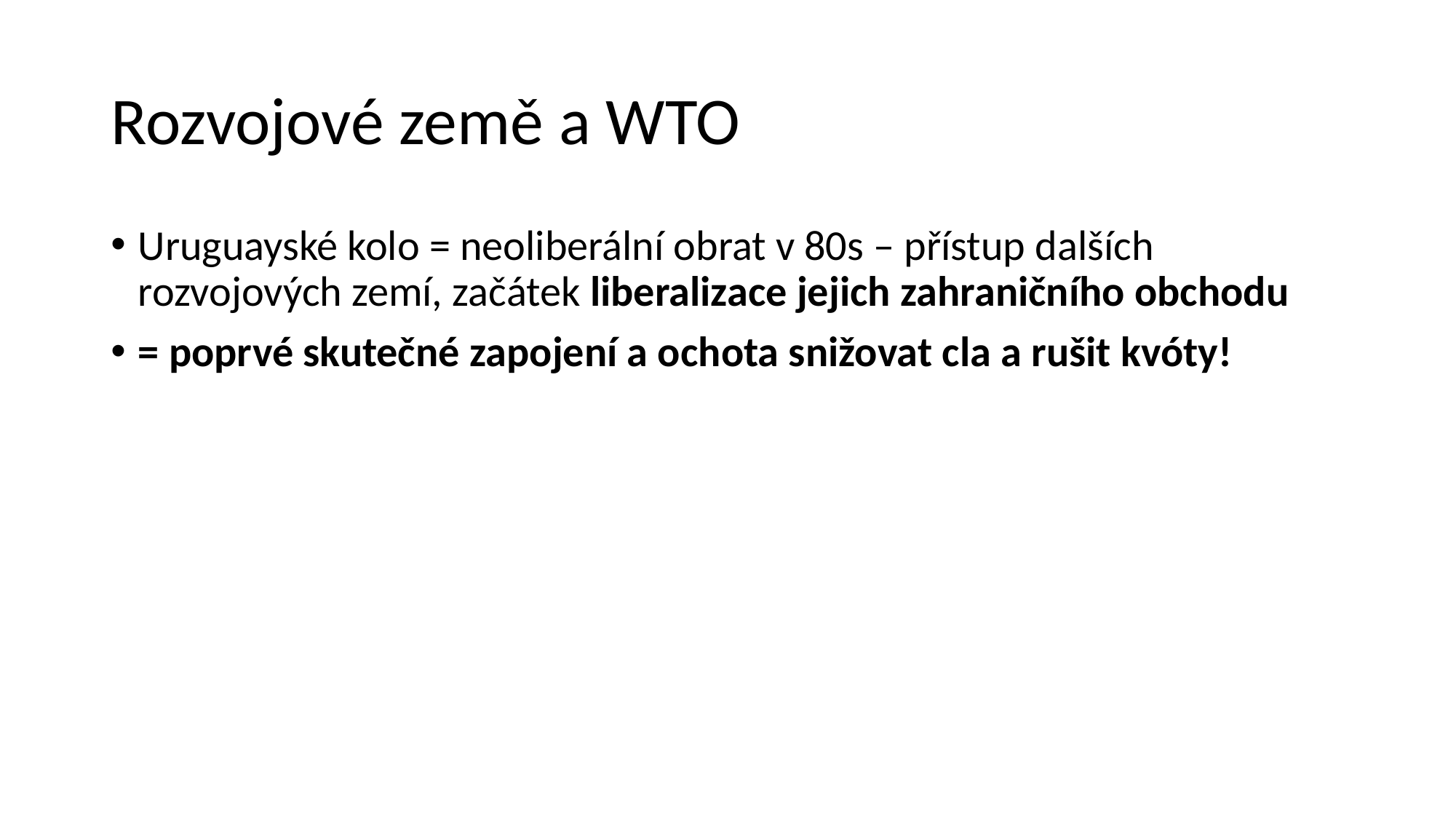

# Rozvojové země a WTO
Uruguayské kolo = neoliberální obrat v 80s – přístup dalších rozvojových zemí, začátek liberalizace jejich zahraničního obchodu
= poprvé skutečné zapojení a ochota snižovat cla a rušit kvóty!